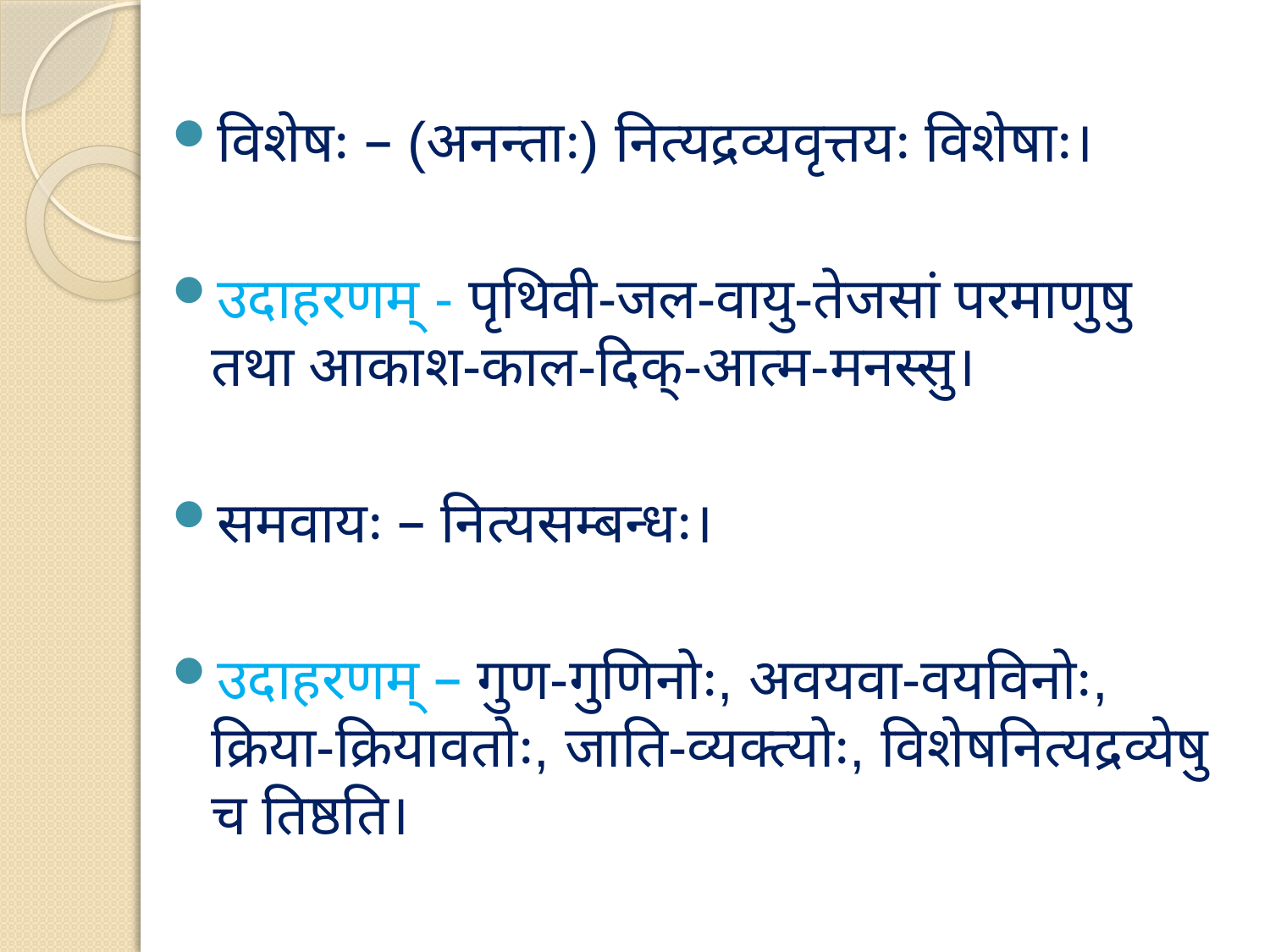

विशेषः – (अनन्ताः) नित्यद्रव्यवृत्तयः विशेषाः।

उदाहरणम् - पृथिवी-जल-वायु-तेजसां परमाणुषु तथा आकाश-काल-दिक्-आत्म-मनस्सु।

समवायः – नित्यसम्बन्धः।

उदाहरणम् – गुण-गुणिनोः, अवयवा-वयविनोः, क्रिया-क्रियावतोः, जाति-व्यक्त्योः, विशेषनित्यद्रव्येषु च तिष्ठति।